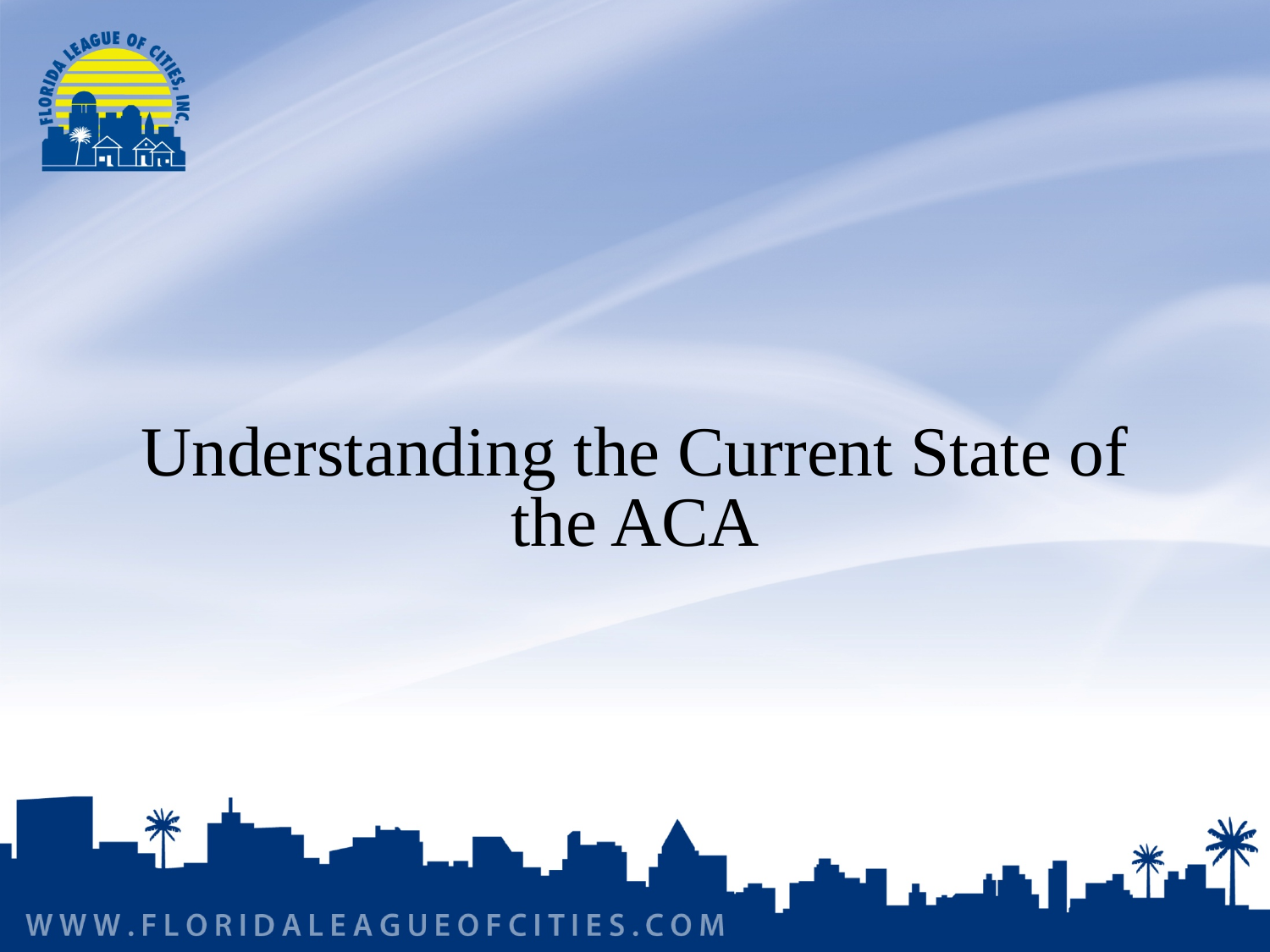

Understanding the Current State of the ACA